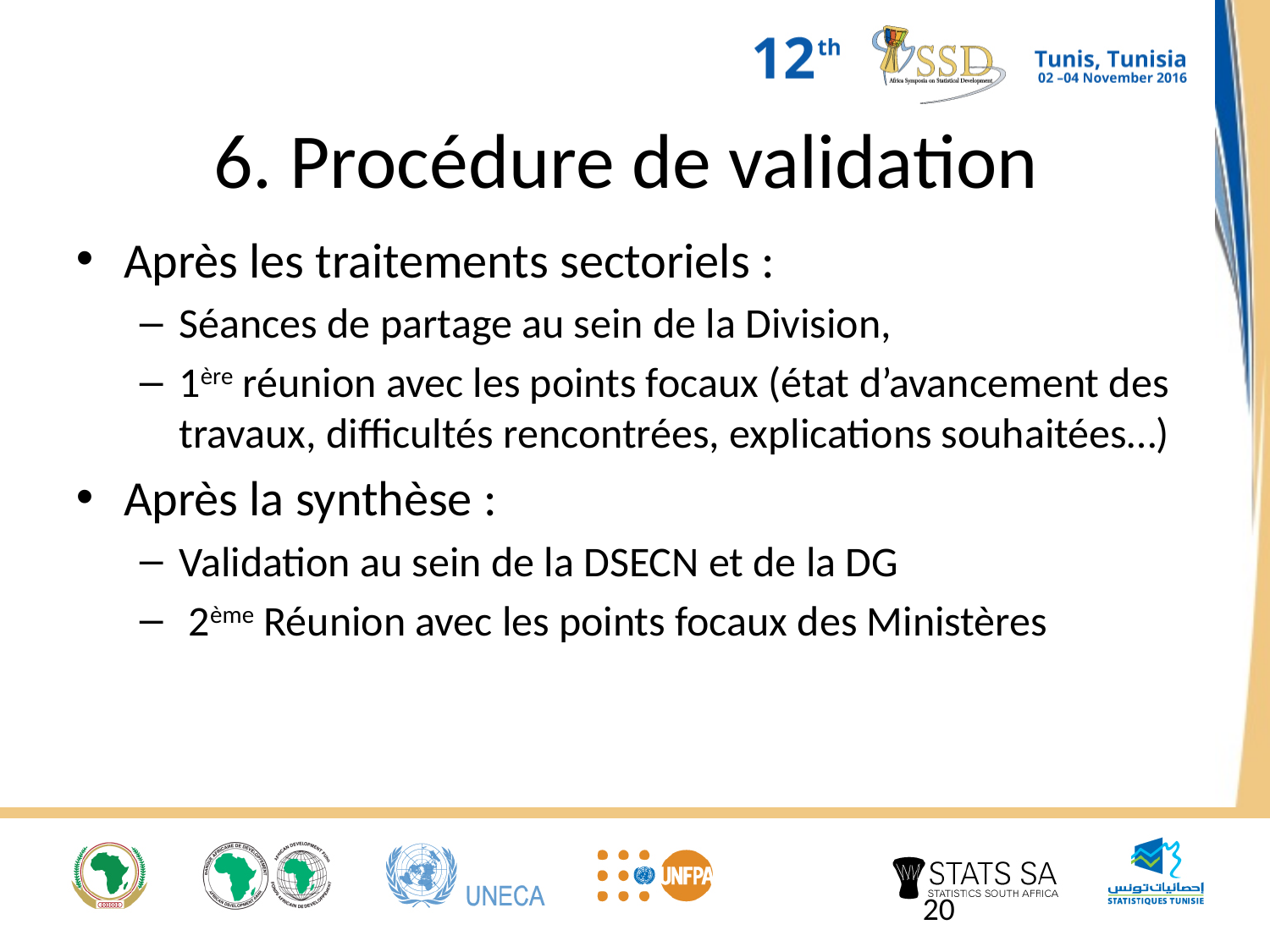

# 6. Procédure de validation
Après les traitements sectoriels :
Séances de partage au sein de la Division,
1ère réunion avec les points focaux (état d’avancement des travaux, difficultés rencontrées, explications souhaitées…)
Après la synthèse :
Validation au sein de la DSECN et de la DG
 2ème Réunion avec les points focaux des Ministères
20